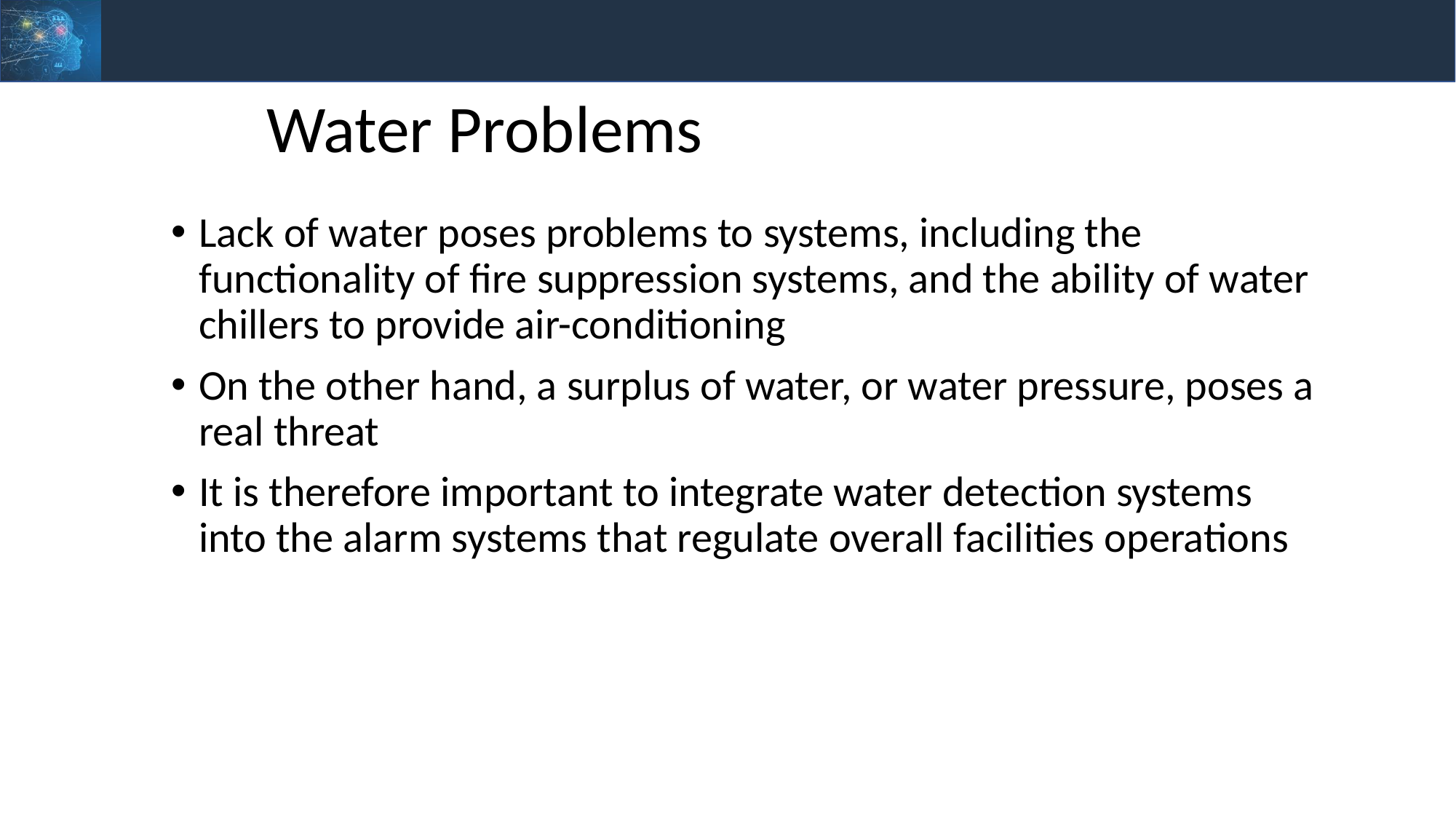

Water Problems
Lack of water poses problems to systems, including the functionality of fire suppression systems, and the ability of water chillers to provide air-conditioning
On the other hand, a surplus of water, or water pressure, poses a real threat
It is therefore important to integrate water detection systems into the alarm systems that regulate overall facilities operations